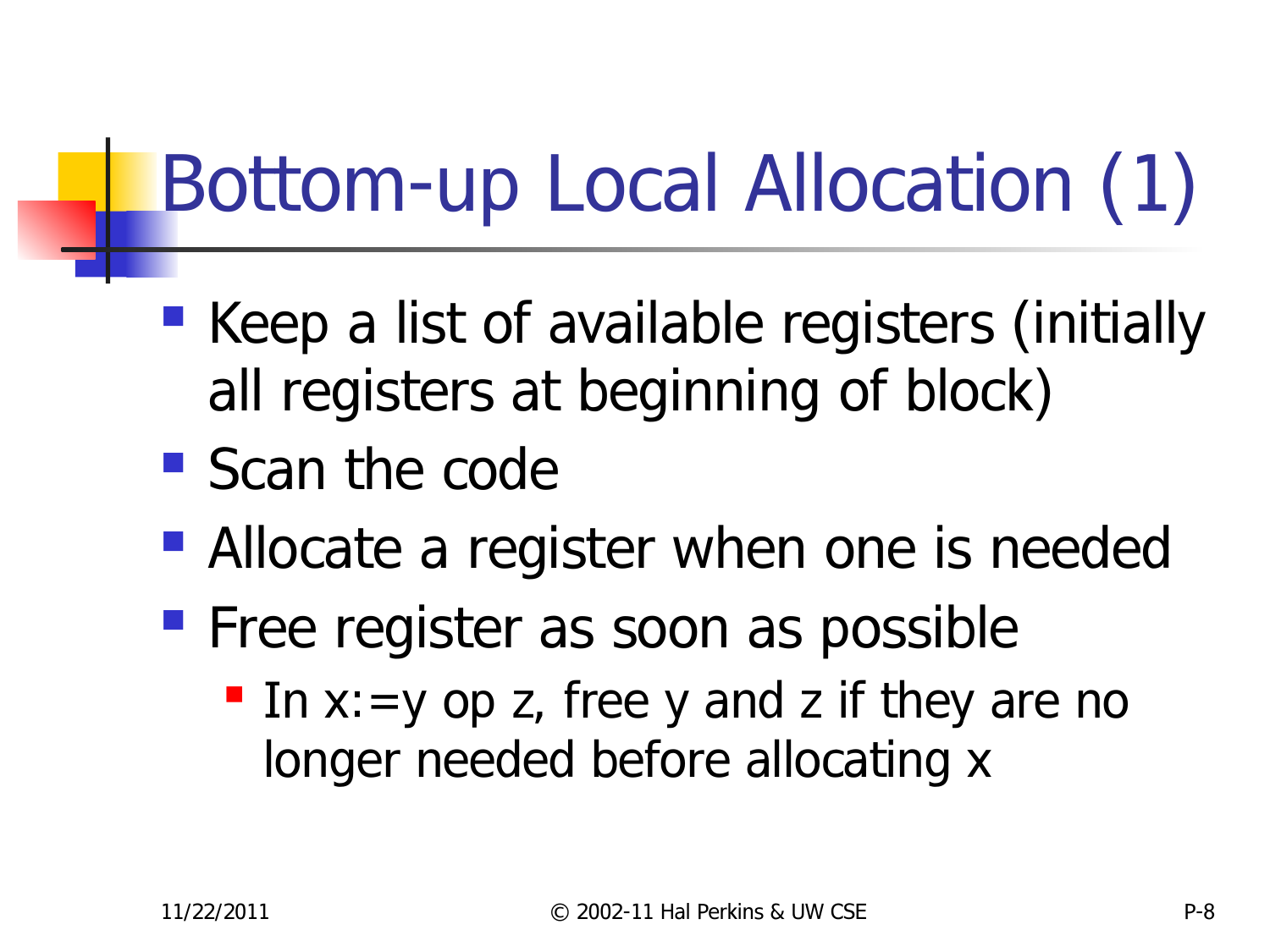

# Bottom-up Local Allocation (1)
Keep a list of available registers (initially all registers at beginning of block)
Scan the code
Allocate a register when one is needed
Free register as soon as possible
In x:=y op z, free y and z if they are no longer needed before allocating x

11/22/2011
© 2002-11 Hal Perkins & UW CSE
P-8